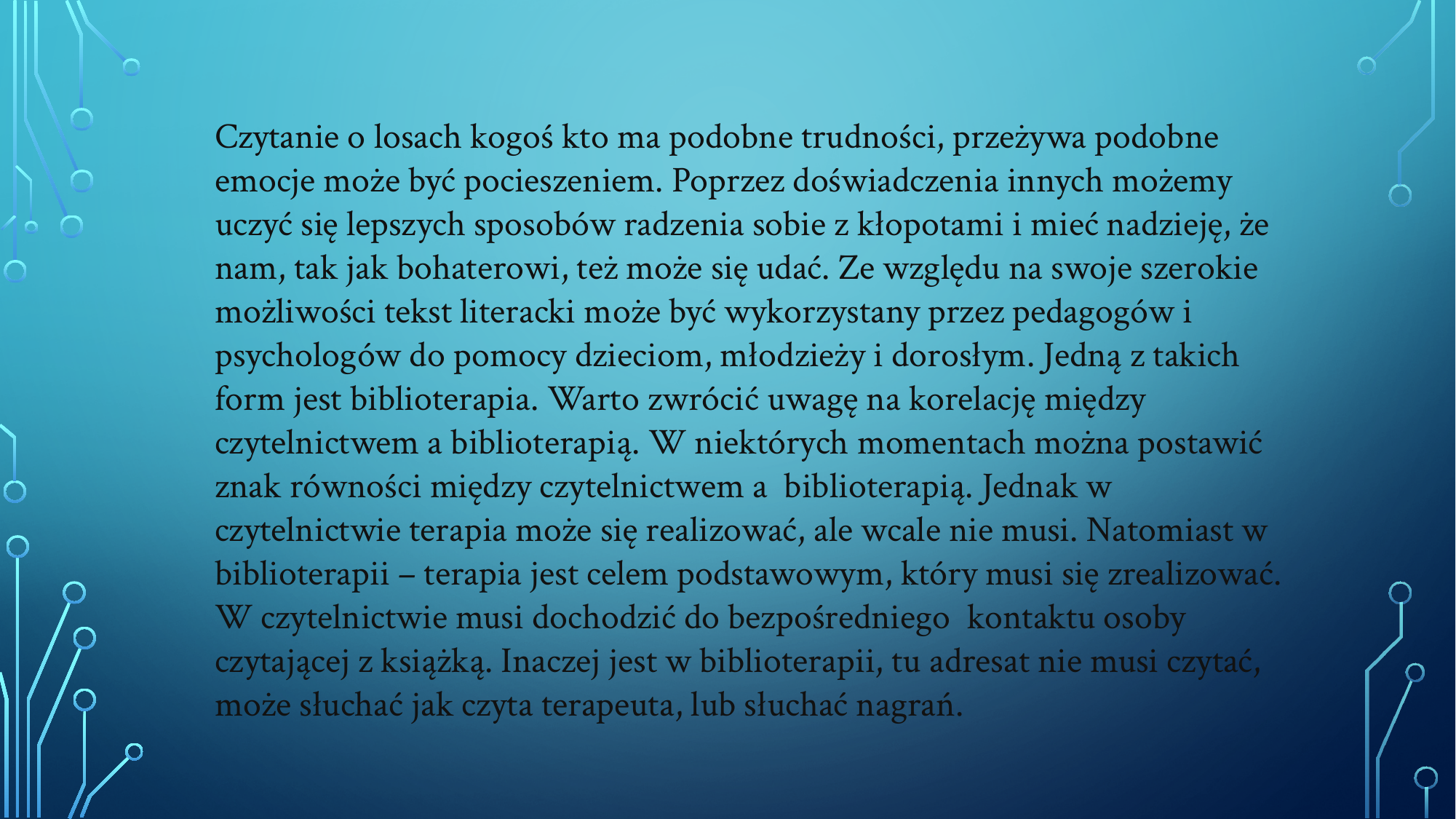

Czytanie o losach kogoś kto ma podobne trudności, przeżywa podobne emocje może być pocieszeniem. Poprzez doświadczenia innych możemy uczyć się lepszych sposobów radzenia sobie z kłopotami i mieć nadzieję, że nam, tak jak bohaterowi, też może się udać. Ze względu na swoje szerokie możliwości tekst literacki może być wykorzystany przez pedagogów i psychologów do pomocy dzieciom, młodzieży i dorosłym. Jedną z takich form jest biblioterapia. Warto zwrócić uwagę na korelację między czytelnictwem a biblioterapią. W niektórych momentach można postawić znak równości między czytelnictwem a  biblioterapią. Jednak w czytelnictwie terapia może się realizować, ale wcale nie musi. Natomiast w biblioterapii – terapia jest celem podstawowym, który musi się zrealizować. W czytelnictwie musi dochodzić do bezpośredniego  kontaktu osoby czytającej z książką. Inaczej jest w biblioterapii, tu adresat nie musi czytać, może słuchać jak czyta terapeuta, lub słuchać nagrań.